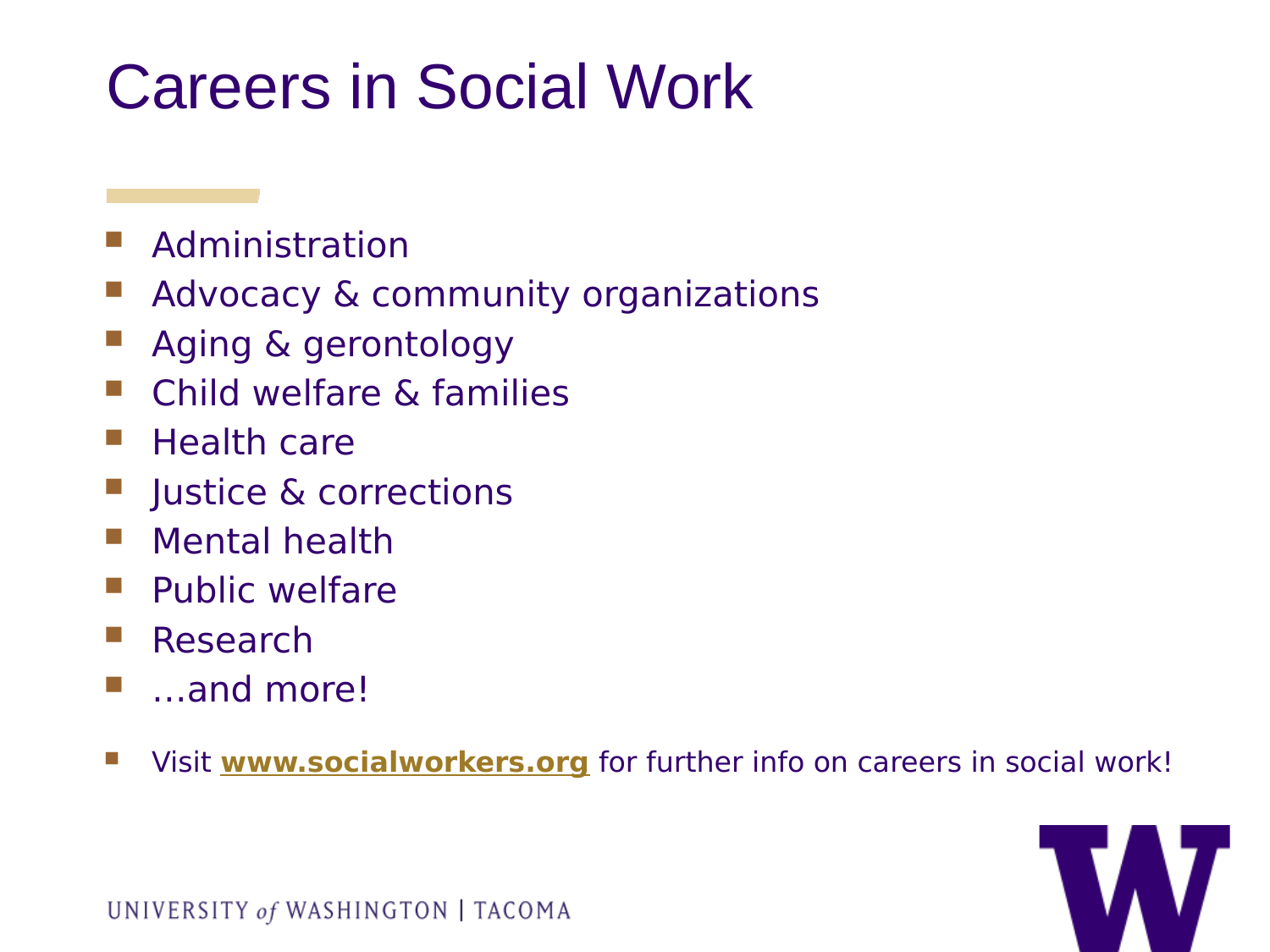

Careers in Social Work
Administration
Advocacy & community organizations
Aging & gerontology
Child welfare & families
Health care
Justice & corrections
Mental health
Public welfare
Research
…and more!

Visit www.socialworkers.org for further info on careers in social work!